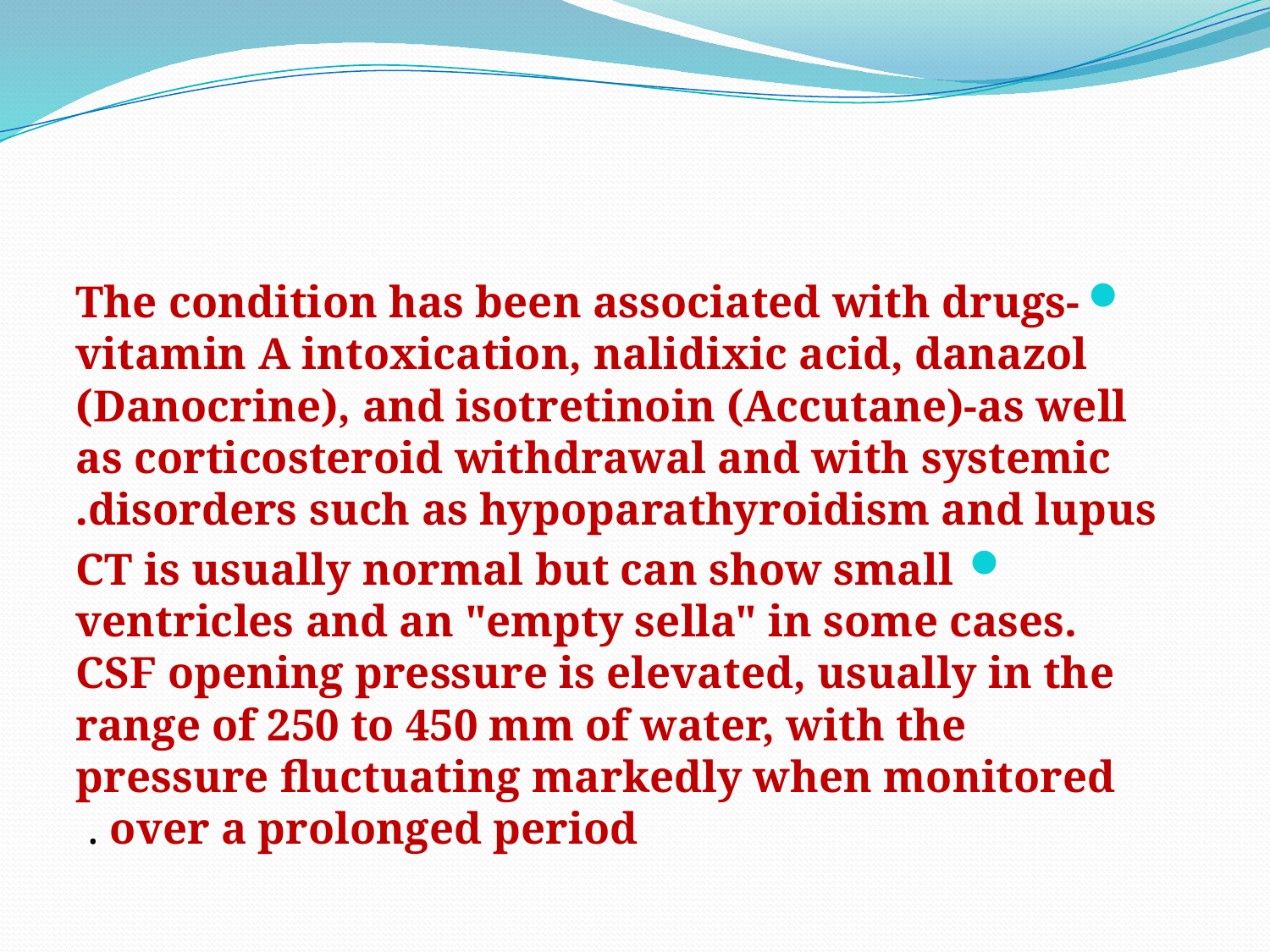

#
The condition has been associated with drugs-vitamin A intoxication, nalidixic acid, danazol (Danocrine), and isotretinoin (Accutane)-as well as corticosteroid withdrawal and with systemic disorders such as hypoparathyroidism and lupus.
CT is usually normal but can show small ventricles and an "empty sella" in some cases. CSF opening pressure is elevated, usually in the range of 250 to 450 mm of water, with the pressure fluctuating markedly when monitored over a prolonged period .